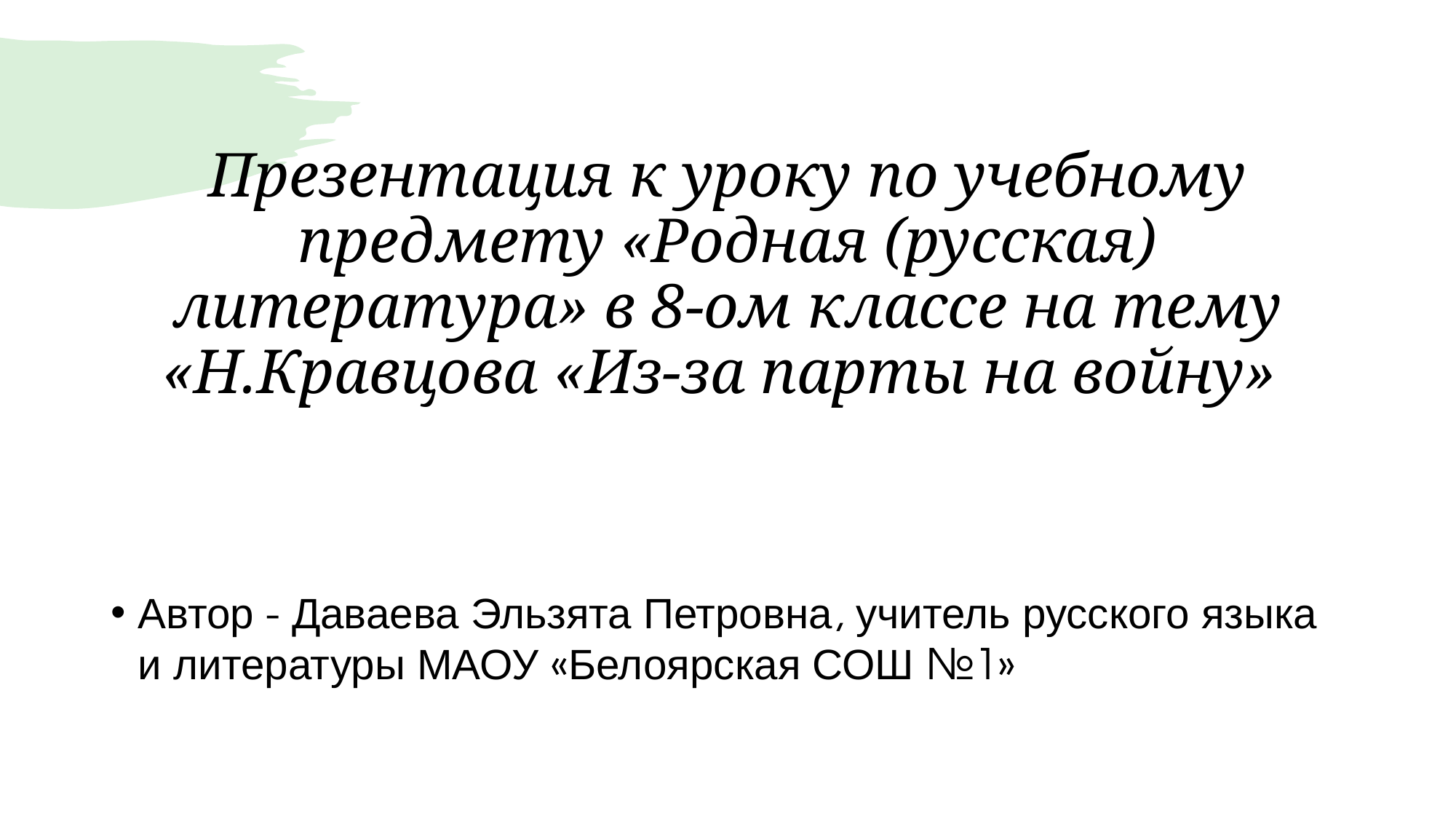

# Презентация к уроку по учебному предмету «Родная (русская) литература» в 8-ом классе на тему «Н.Кравцова «Из-за парты на войну»
Автор - Даваева Эльзята Петровна, учитель русского языка и литературы МАОУ «Белоярская СОШ №1»